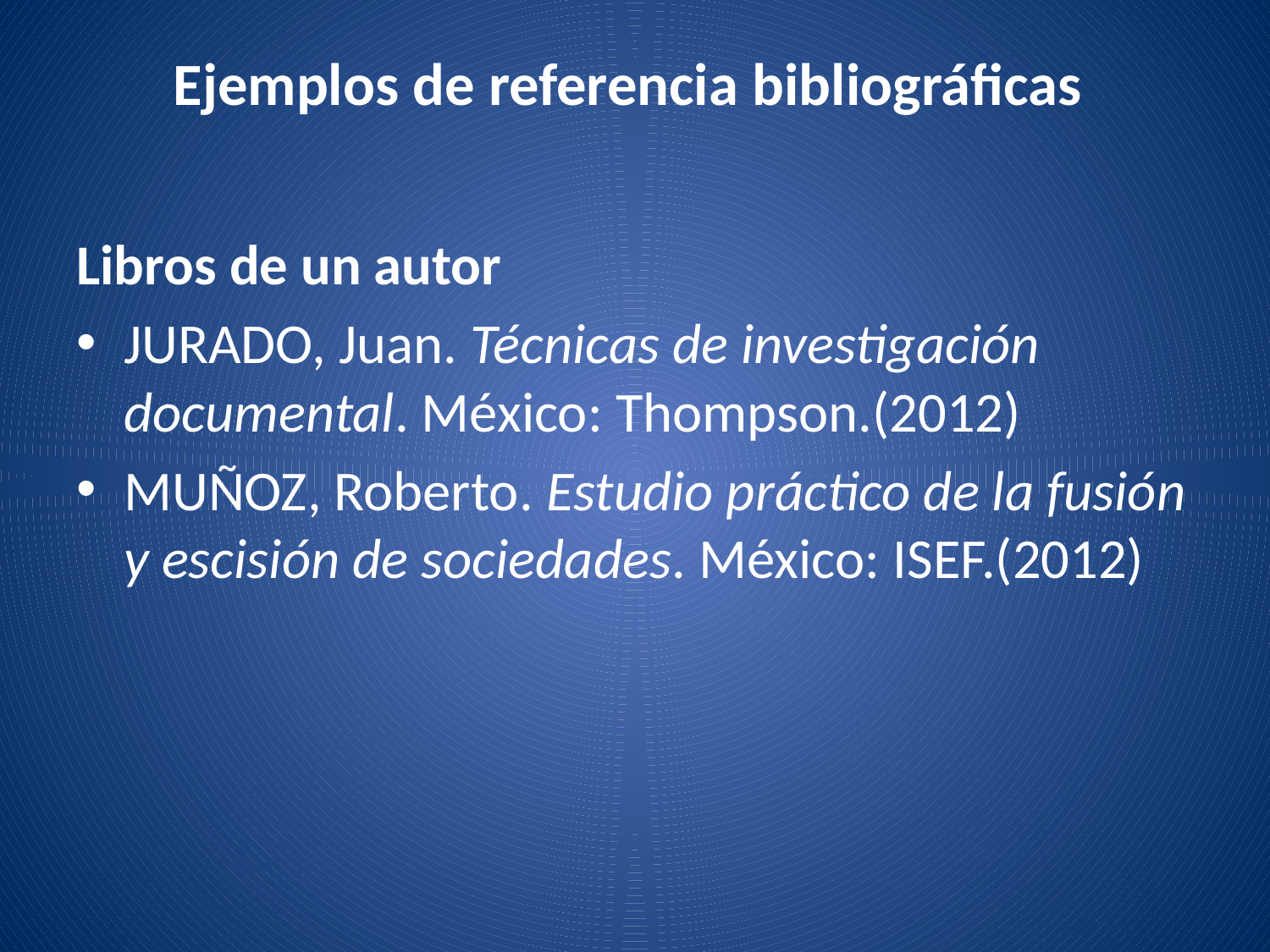

# Ejemplos de referencia bibliográficas
Libros de un autor
JURADO, Juan. Técnicas de investigación documental. México: Thompson.(2012)
MUÑOZ, Roberto. Estudio práctico de la fusión y escisión de sociedades. México: ISEF.(2012)